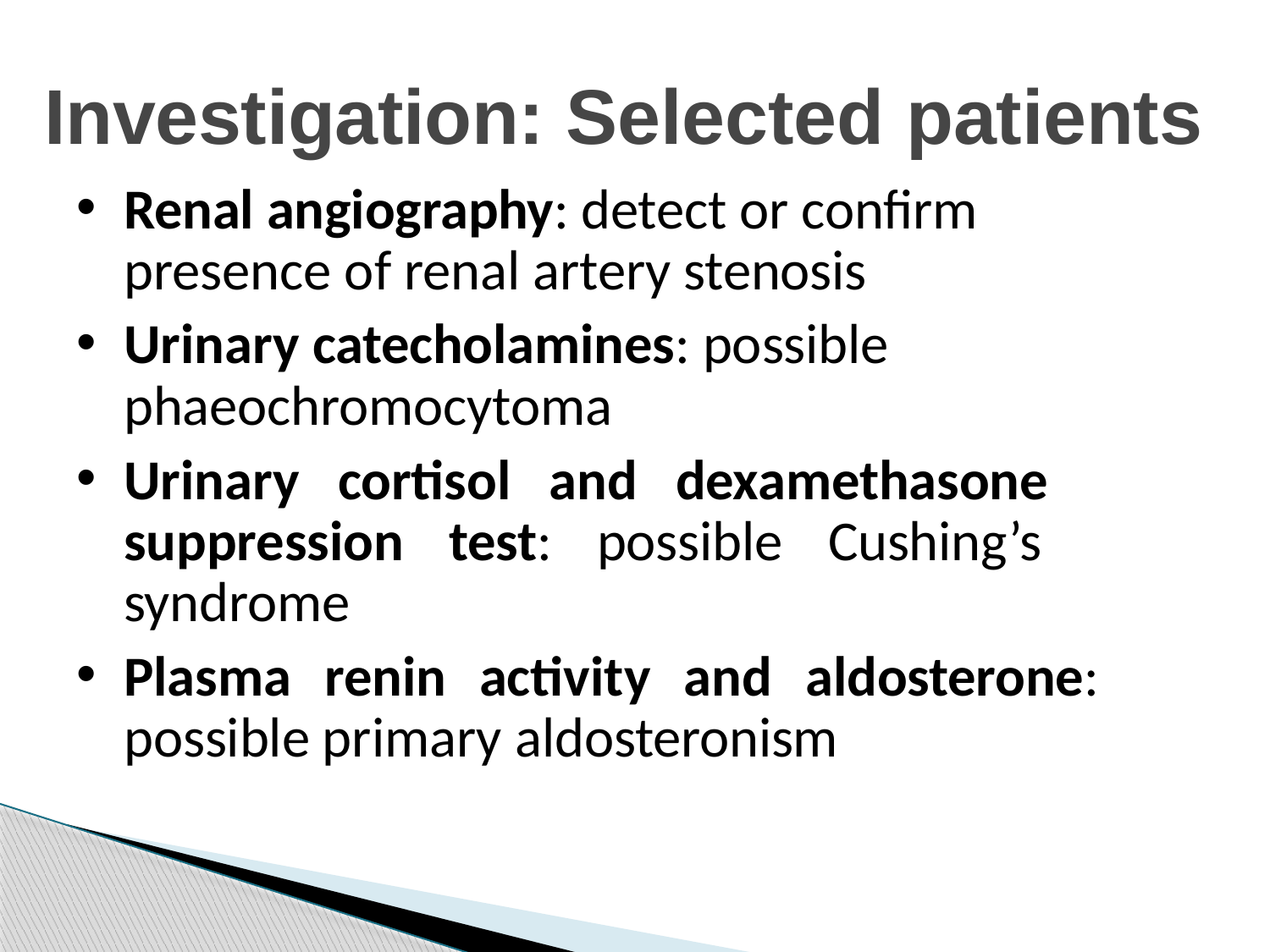

# Investigation: Selected patients
Renal angiography: detect or confirm  presence of renal artery stenosis
Urinary catecholamines: possible  phaeochromocytoma
Urinary cortisol and dexamethasone  suppression test: possible Cushing’s  syndrome
Plasma renin activity and aldosterone:  possible primary aldosteronism